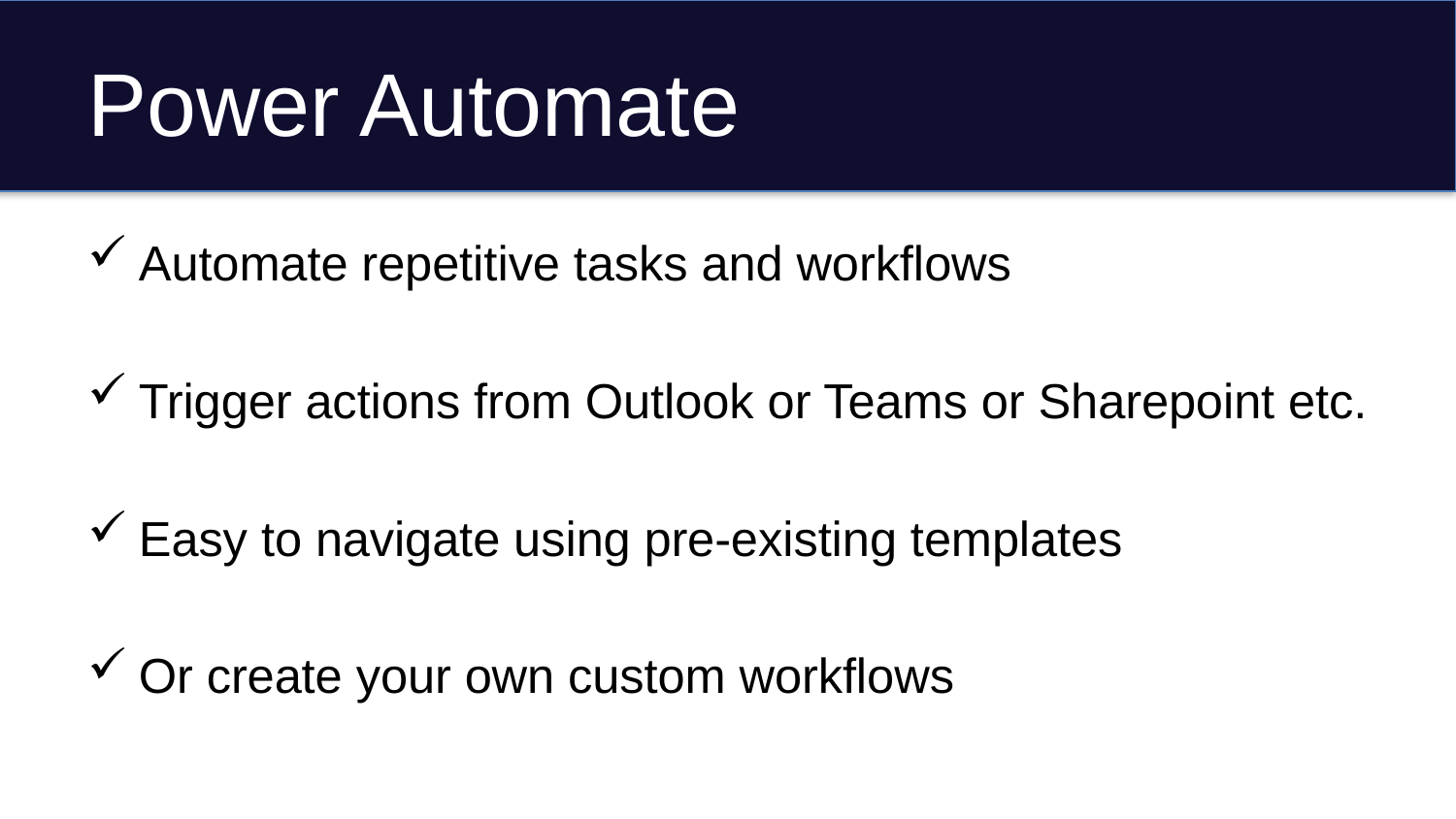

# Power Automate
Automate repetitive tasks and workflows

Trigger actions from Outlook or Teams or Sharepoint etc.

Easy to navigate using pre-existing templates

Or create your own custom workflows